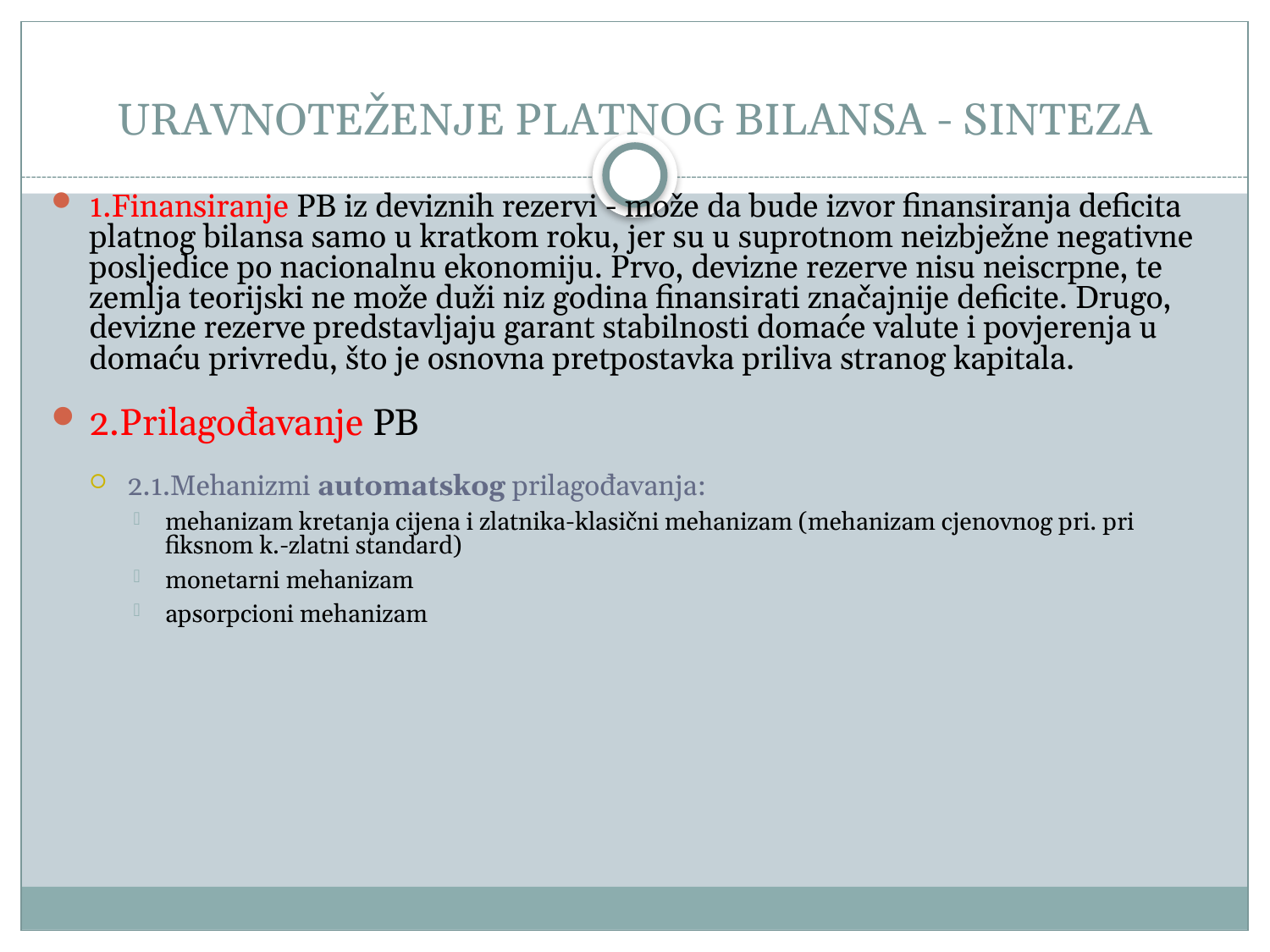

# URAVNOTEŽENJE PLATNOG BILANSA - SINTEZA
1.Finansiranje PB iz deviznih rezervi - može da bude izvor finansiranja deficita platnog bilansa samo u kratkom roku, jer su u suprotnom neizbježne negativne posljedice po nacionalnu ekonomiju. Prvo, devizne rezerve nisu neiscrpne, te zemlja teorijski ne može duži niz godina finansirati značajnije deficite. Drugo, devizne rezerve predstavljaju garant stabilnosti domaće valute i povjerenja u domaću privredu, što je osnovna pretpostavka priliva stranog kapitala.
2.Prilagođavanje PB
2.1.Mehanizmi automatskog prilagođavanja:
mehanizam kretanja cijena i zlatnika-klasični mehanizam (mehanizam cjenovnog pri. pri fiksnom k.-zlatni standard)
monetarni mehanizam
apsorpcioni mehanizam